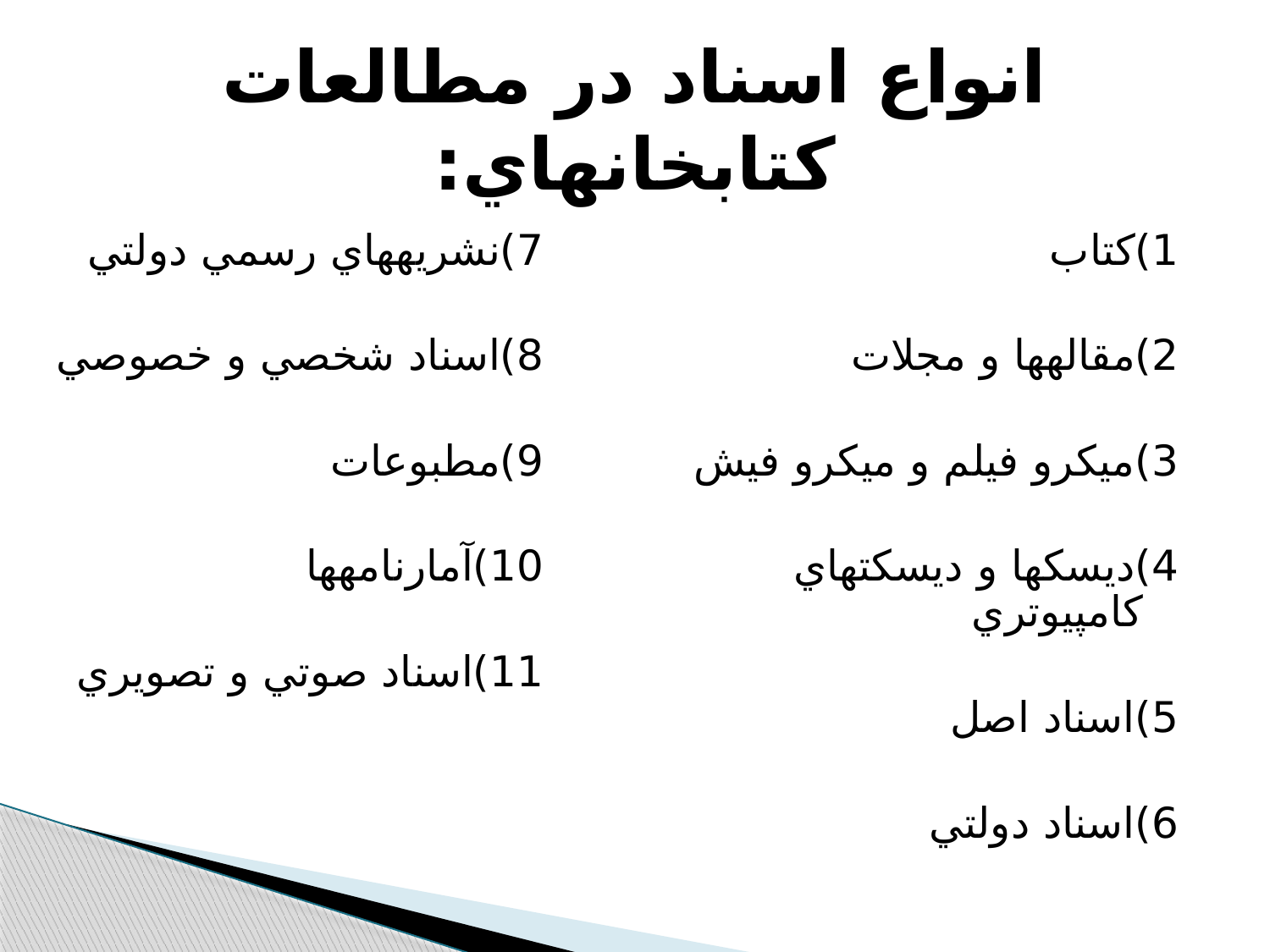

# انواع اسناد در مطالعات كتابخانه‫اي:
 7)نشريه‫هاي رسمي دولتي

 8)اسناد شخصي و خصوصي

 9)مطبوعات

 10)آمارنامه‫ها

 11)اسناد صوتي و تصويري
1)كتاب

2)مقاله‫ها و مجلات

3)ميكرو فيلم و ميكرو فيش

4)ديسكها و ديسكتهاي كامپيوتري

5)اسناد اصل

6)اسناد دولتي